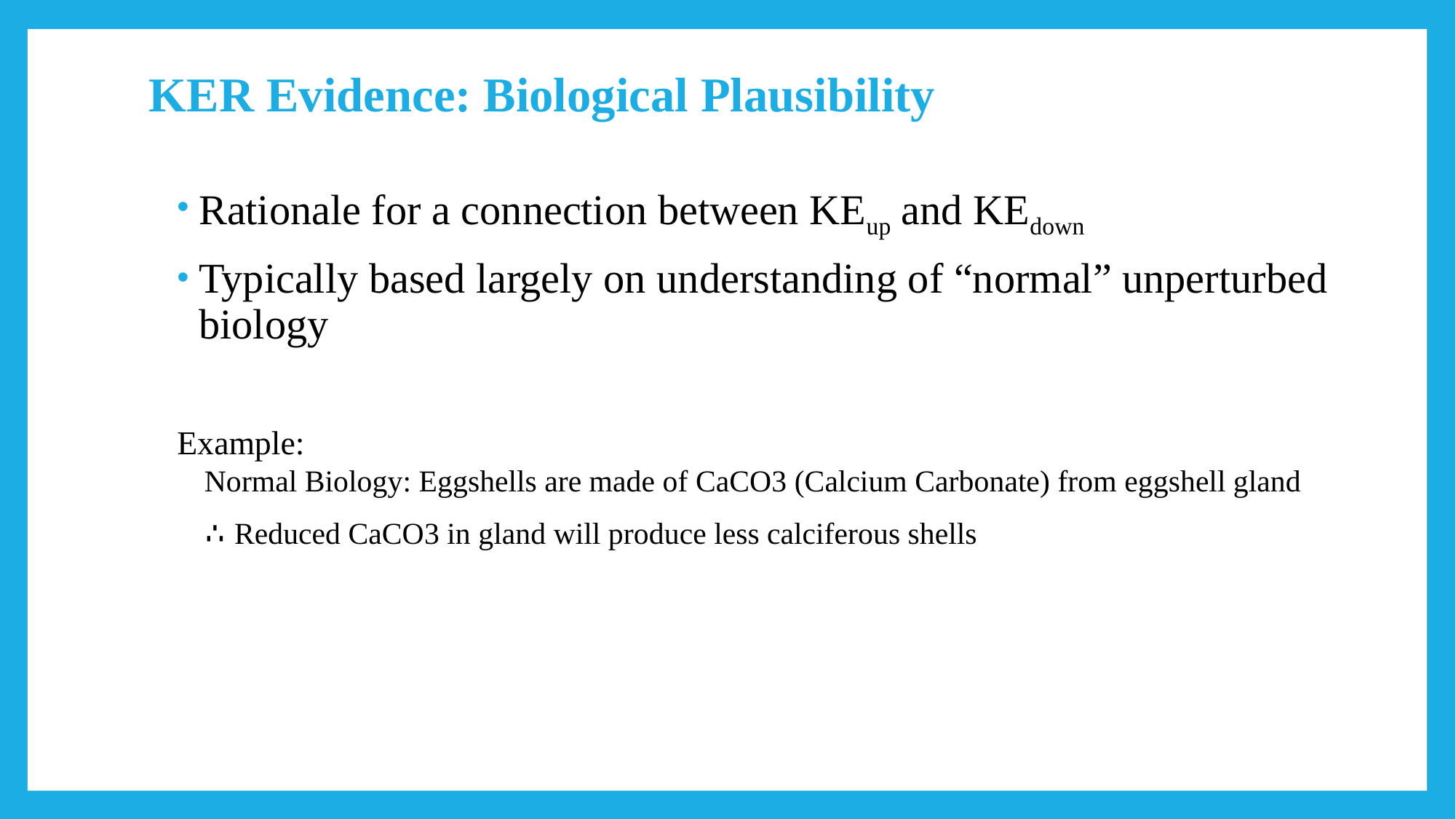

# KER Evidence: Biological Plausibility
Rationale for a connection between KEup and KEdown
Typically based largely on understanding of “normal” unperturbed biology

Example:
Normal Biology: Eggshells are made of CaCO3 (Calcium Carbonate) from eggshell gland
∴ Reduced CaCO3 in gland will produce less calciferous shells